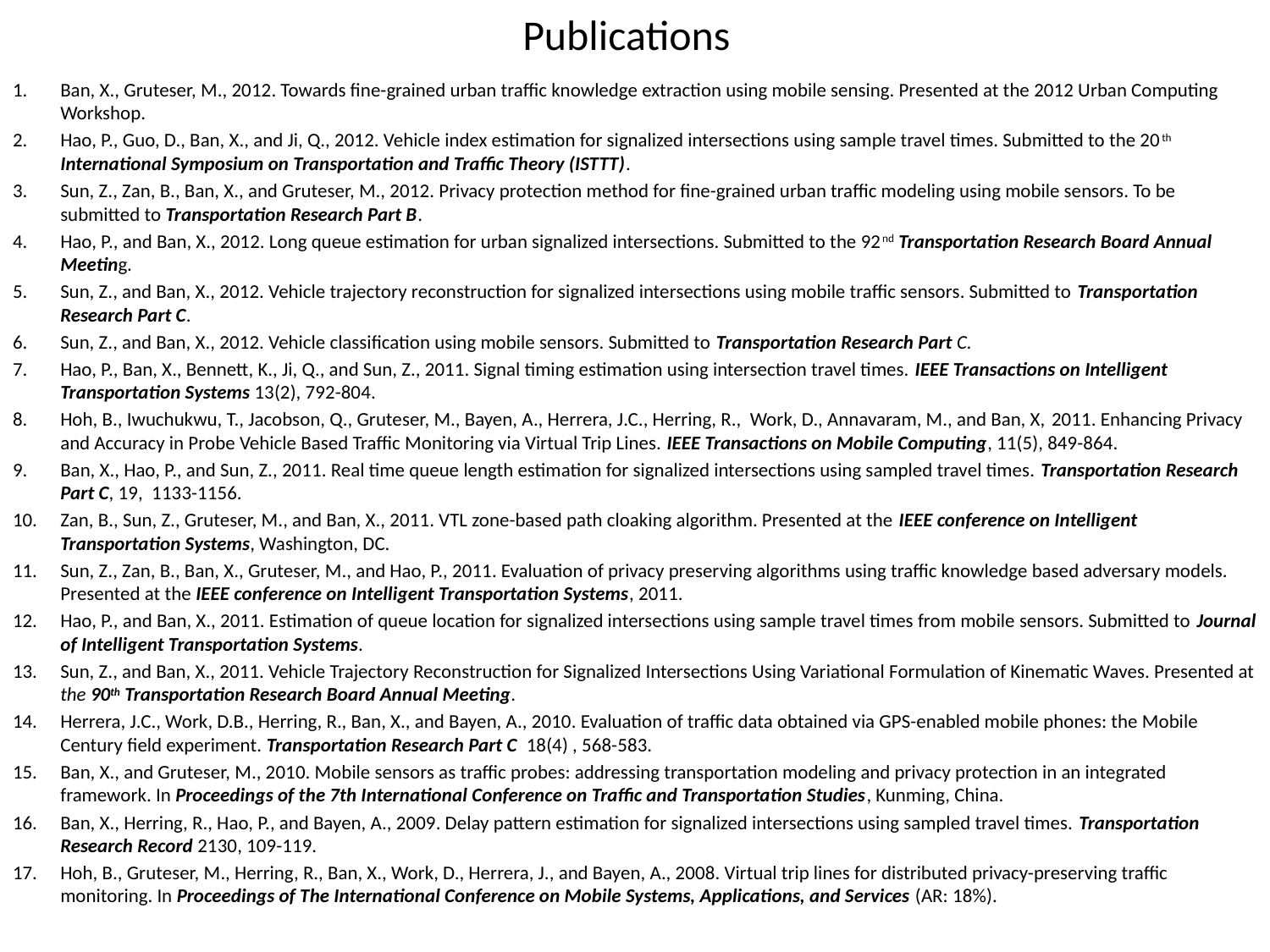

# Publications
Ban, X., Gruteser, M., 2012. Towards fine-grained urban traffic knowledge extraction using mobile sensing. Presented at the 2012 Urban Computing Workshop.
Hao, P., Guo, D., Ban, X., and Ji, Q., 2012. Vehicle index estimation for signalized intersections using sample travel times. Submitted to the 20th International Symposium on Transportation and Traffic Theory (ISTTT).
Sun, Z., Zan, B., Ban, X., and Gruteser, M., 2012. Privacy protection method for fine-grained urban traffic modeling using mobile sensors. To be submitted to Transportation Research Part B.
Hao, P., and Ban, X., 2012. Long queue estimation for urban signalized intersections. Submitted to the 92nd Transportation Research Board Annual Meeting.
Sun, Z., and Ban, X., 2012. Vehicle trajectory reconstruction for signalized intersections using mobile traffic sensors. Submitted to Transportation Research Part C.
Sun, Z., and Ban, X., 2012. Vehicle classification using mobile sensors. Submitted to Transportation Research Part C.
Hao, P., Ban, X., Bennett, K., Ji, Q., and Sun, Z., 2011. Signal timing estimation using intersection travel times. IEEE Transactions on Intelligent Transportation Systems 13(2), 792-804.
Hoh, B., Iwuchukwu, T., Jacobson, Q., Gruteser, M., Bayen, A., Herrera, J.C., Herring, R.,  Work, D., Annavaram, M., and Ban, X, 2011. Enhancing Privacy and Accuracy in Probe Vehicle Based Traffic Monitoring via Virtual Trip Lines. IEEE Transactions on Mobile Computing, 11(5), 849-864.
Ban, X., Hao, P., and Sun, Z., 2011. Real time queue length estimation for signalized intersections using sampled travel times. Transportation Research Part C, 19,  1133-1156.
Zan, B., Sun, Z., Gruteser, M., and Ban, X., 2011. VTL zone-based path cloaking algorithm. Presented at the IEEE conference on Intelligent Transportation Systems, Washington, DC.
Sun, Z., Zan, B., Ban, X., Gruteser, M., and Hao, P., 2011. Evaluation of privacy preserving algorithms using traffic knowledge based adversary models. Presented at the IEEE conference on Intelligent Transportation Systems, 2011.
Hao, P., and Ban, X., 2011. Estimation of queue location for signalized intersections using sample travel times from mobile sensors. Submitted to Journal of Intelligent Transportation Systems.
Sun, Z., and Ban, X., 2011. Vehicle Trajectory Reconstruction for Signalized Intersections Using Variational Formulation of Kinematic Waves. Presented at the 90th Transportation Research Board Annual Meeting.
Herrera, J.C., Work, D.B., Herring, R., Ban, X., and Bayen, A., 2010. Evaluation of traffic data obtained via GPS-enabled mobile phones: the Mobile Century field experiment. Transportation Research Part C  18(4) , 568-583.
Ban, X., and Gruteser, M., 2010. Mobile sensors as traffic probes: addressing transportation modeling and privacy protection in an integrated framework. In Proceedings of the 7th International Conference on Traffic and Transportation Studies, Kunming, China.
Ban, X., Herring, R., Hao, P., and Bayen, A., 2009. Delay pattern estimation for signalized intersections using sampled travel times. Transportation Research Record 2130, 109-119.
Hoh, B., Gruteser, M., Herring, R., Ban, X., Work, D., Herrera, J., and Bayen, A., 2008. Virtual trip lines for distributed privacy-preserving traffic monitoring. In Proceedings of The International Conference on Mobile Systems, Applications, and Services (AR: 18%).